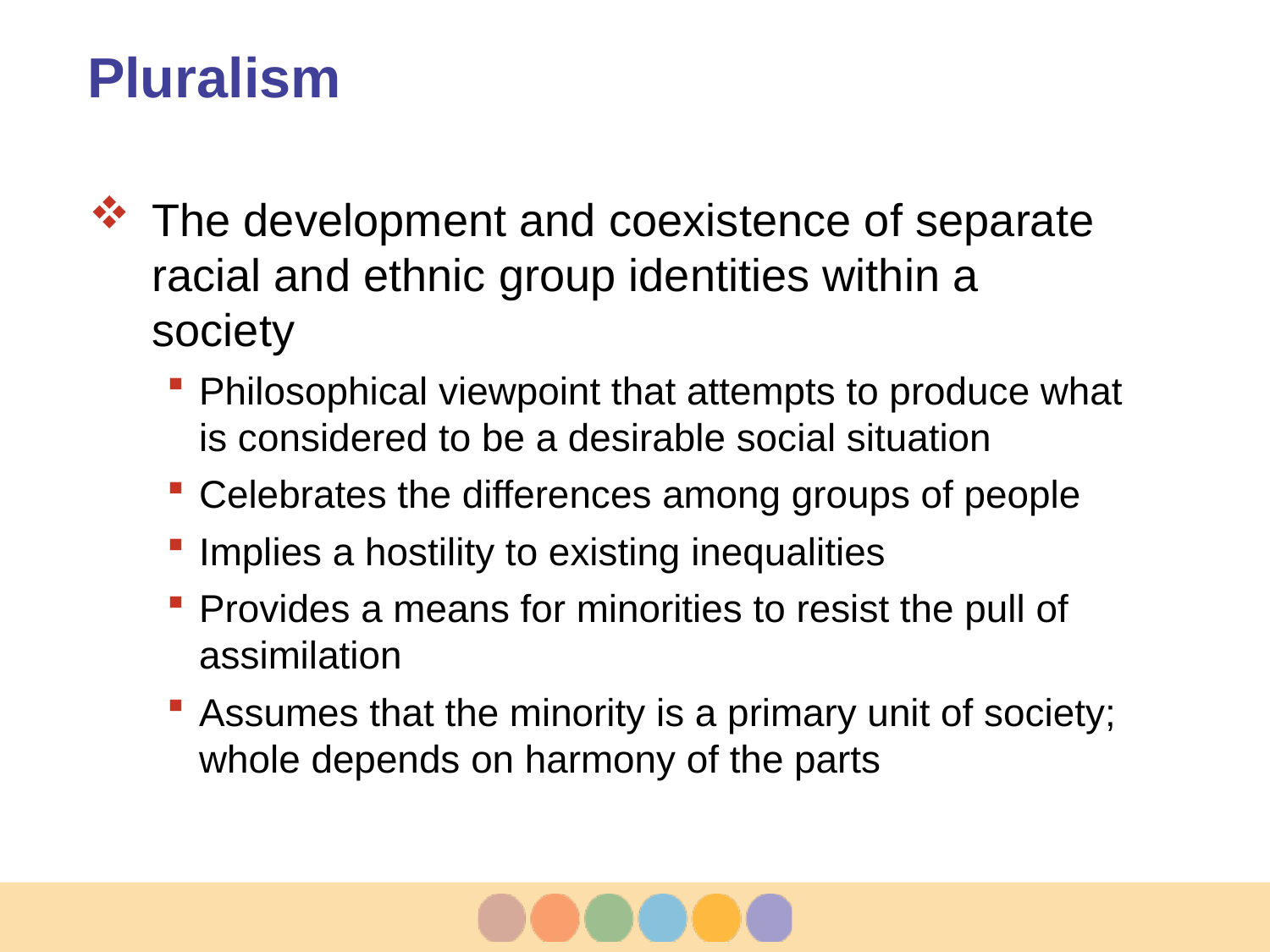

# Pluralism
The development and coexistence of separate racial and ethnic group identities within a society
Philosophical viewpoint that attempts to produce what is considered to be a desirable social situation
Celebrates the differences among groups of people
Implies a hostility to existing inequalities
Provides a means for minorities to resist the pull of assimilation
Assumes that the minority is a primary unit of society; whole depends on harmony of the parts